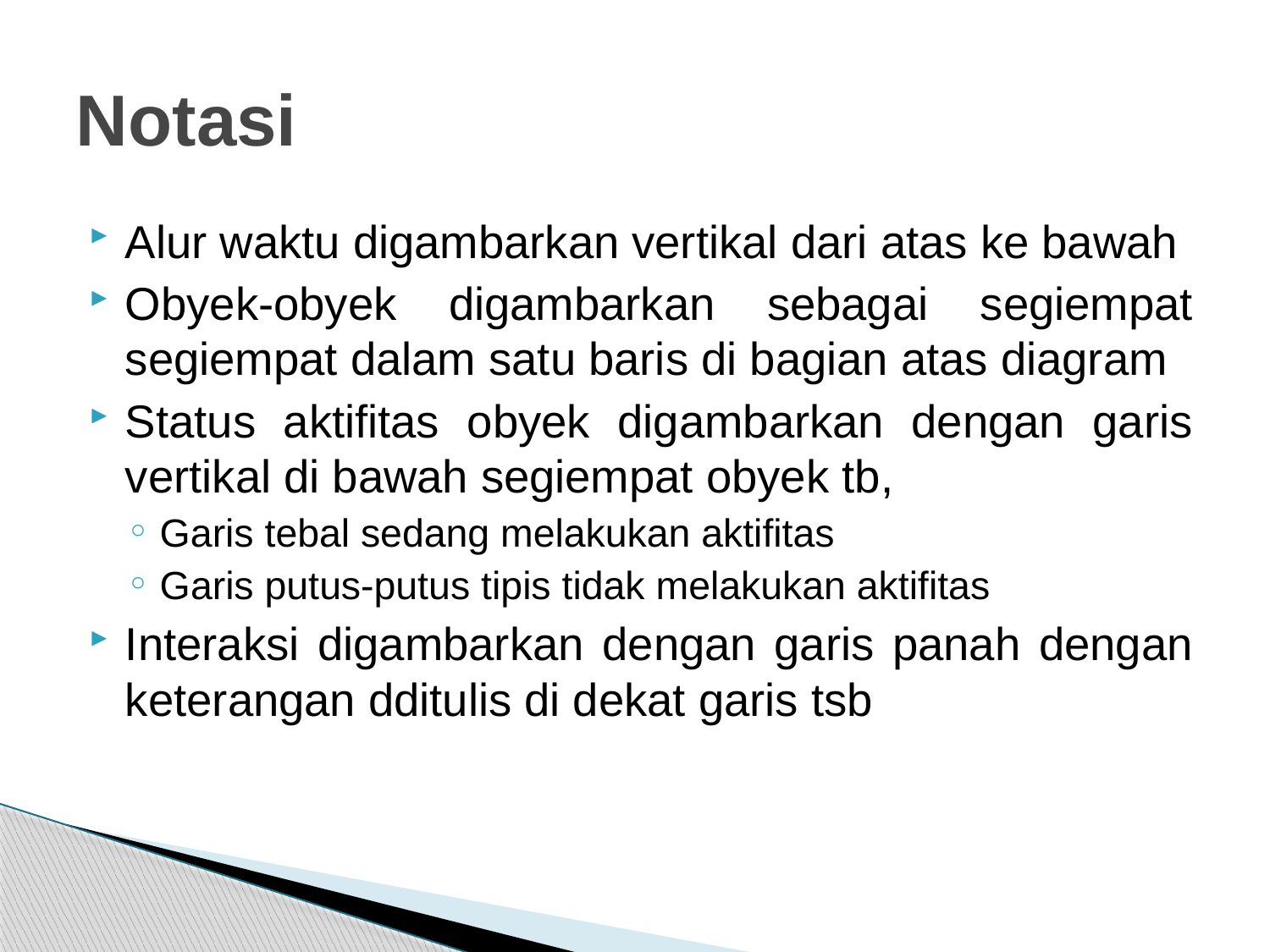

# Notasi
Alur waktu digambarkan vertikal dari atas ke bawah
Obyek-obyek digambarkan sebagai segiempat segiempat dalam satu baris di bagian atas diagram
Status aktifitas obyek digambarkan dengan garis vertikal di bawah segiempat obyek tb,
Garis tebal sedang melakukan aktifitas
Garis putus-putus tipis tidak melakukan aktifitas
Interaksi digambarkan dengan garis panah dengan keterangan dditulis di dekat garis tsb